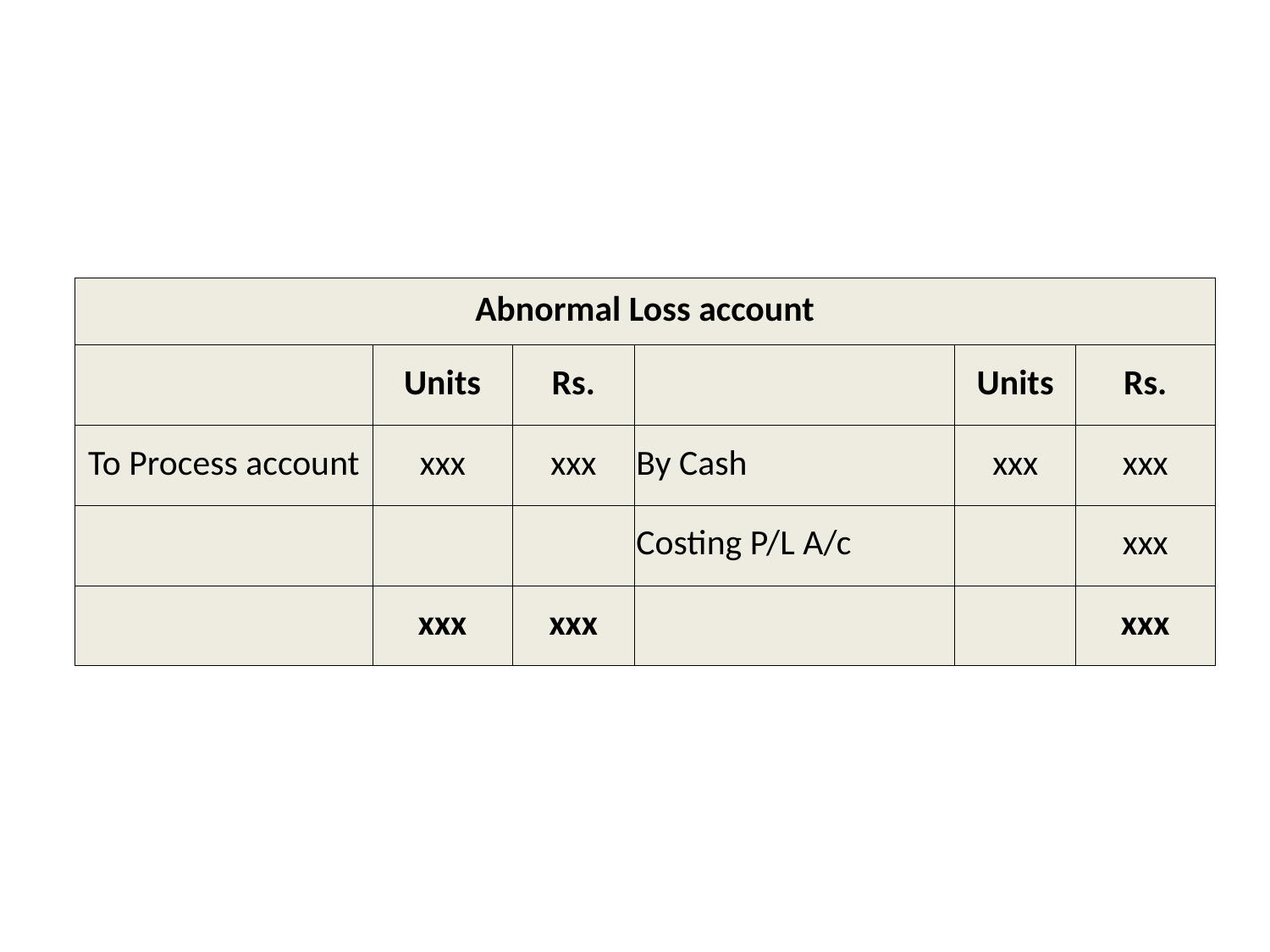

#
| Abnormal Loss account |  |  |  |  |  |
| --- | --- | --- | --- | --- | --- |
|  | Units | Rs. |  | Units | Rs. |
| To Process account | xxx | xxx | By Cash | xxx | xxx |
|  |  |  | Costing P/L A/c |  | xxx |
|  | xxx | xxx |  |  | xxx |